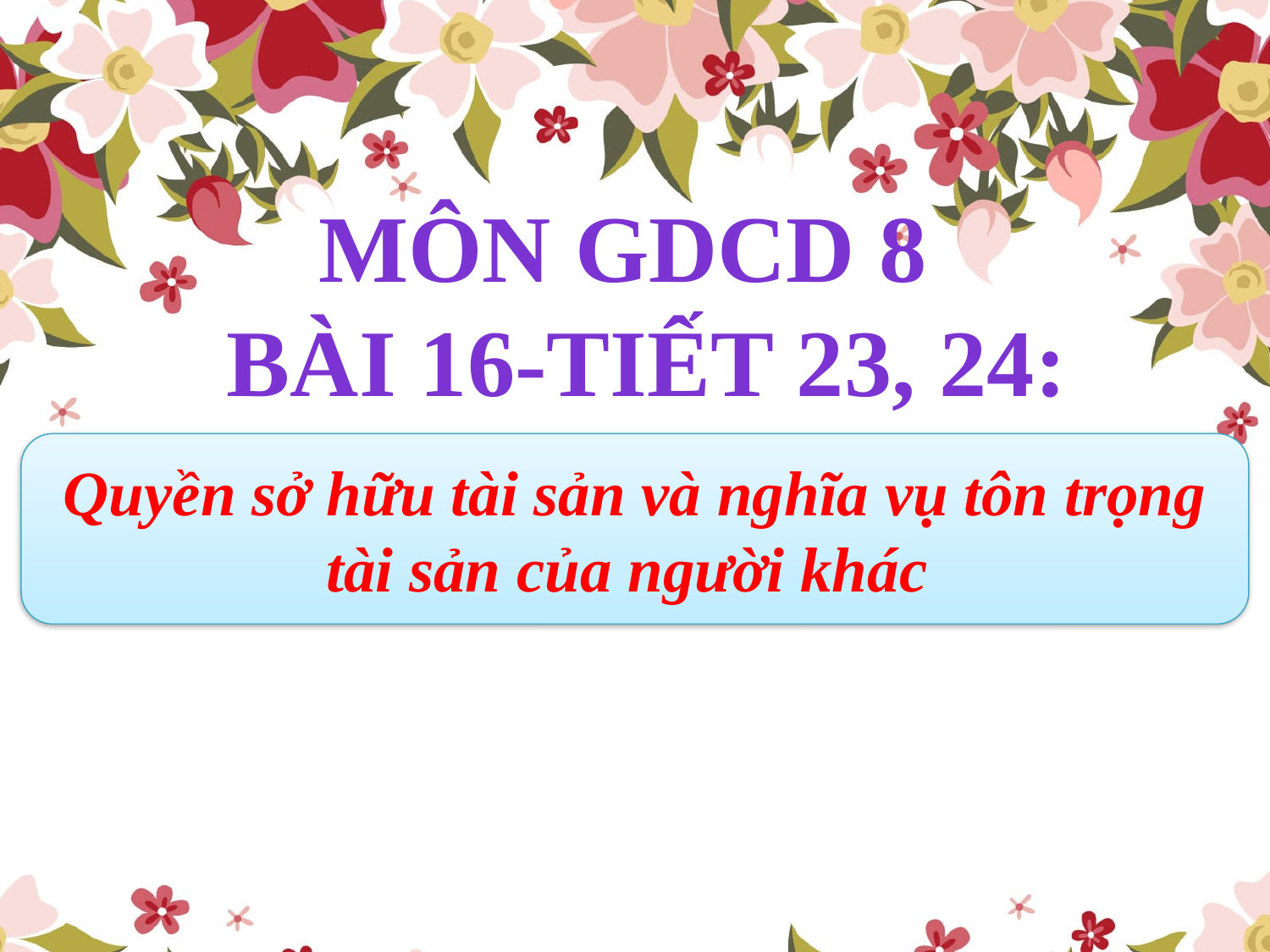

Môn gdcd 8
 bài 16-Tiết 23, 24:

Quyền sở hữu tài sản và nghĩa vụ tôn trọng tài sản của người khác